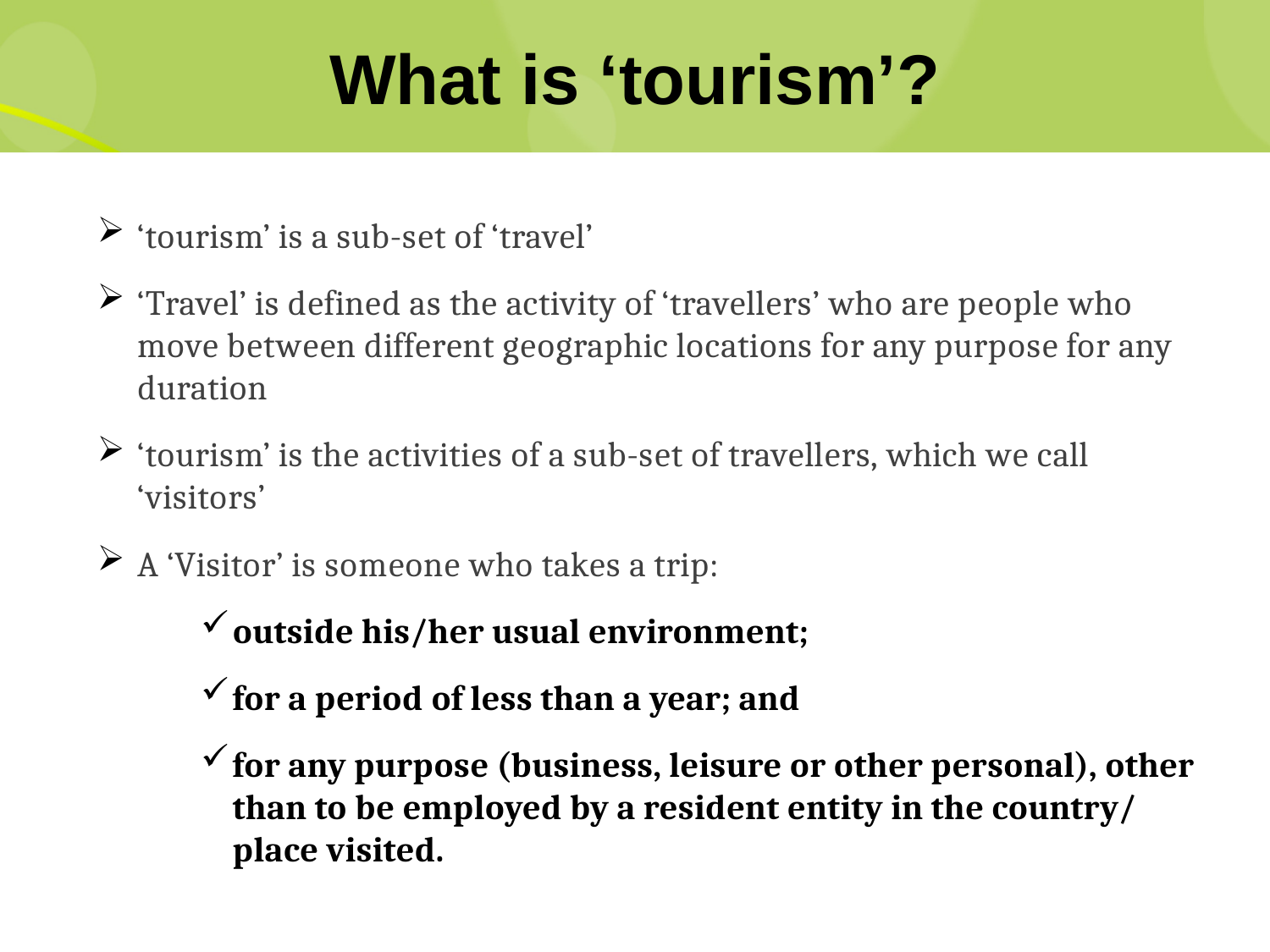

# What is ‘tourism’?
‘tourism’ is a sub-set of ‘travel’
‘Travel’ is defined as the activity of ‘travellers’ who are people who     move between different geographic locations for any purpose for any duration
‘tourism’ is the activities of a sub-set of travellers, which we call              ‘visitors’
A ‘Visitor’ is someone who takes a trip:
outside his/her usual environment;
for a period of less than a year; and
for any purpose (business, leisure or other personal), other than to be employed by a resident entity in the country/      place visited.